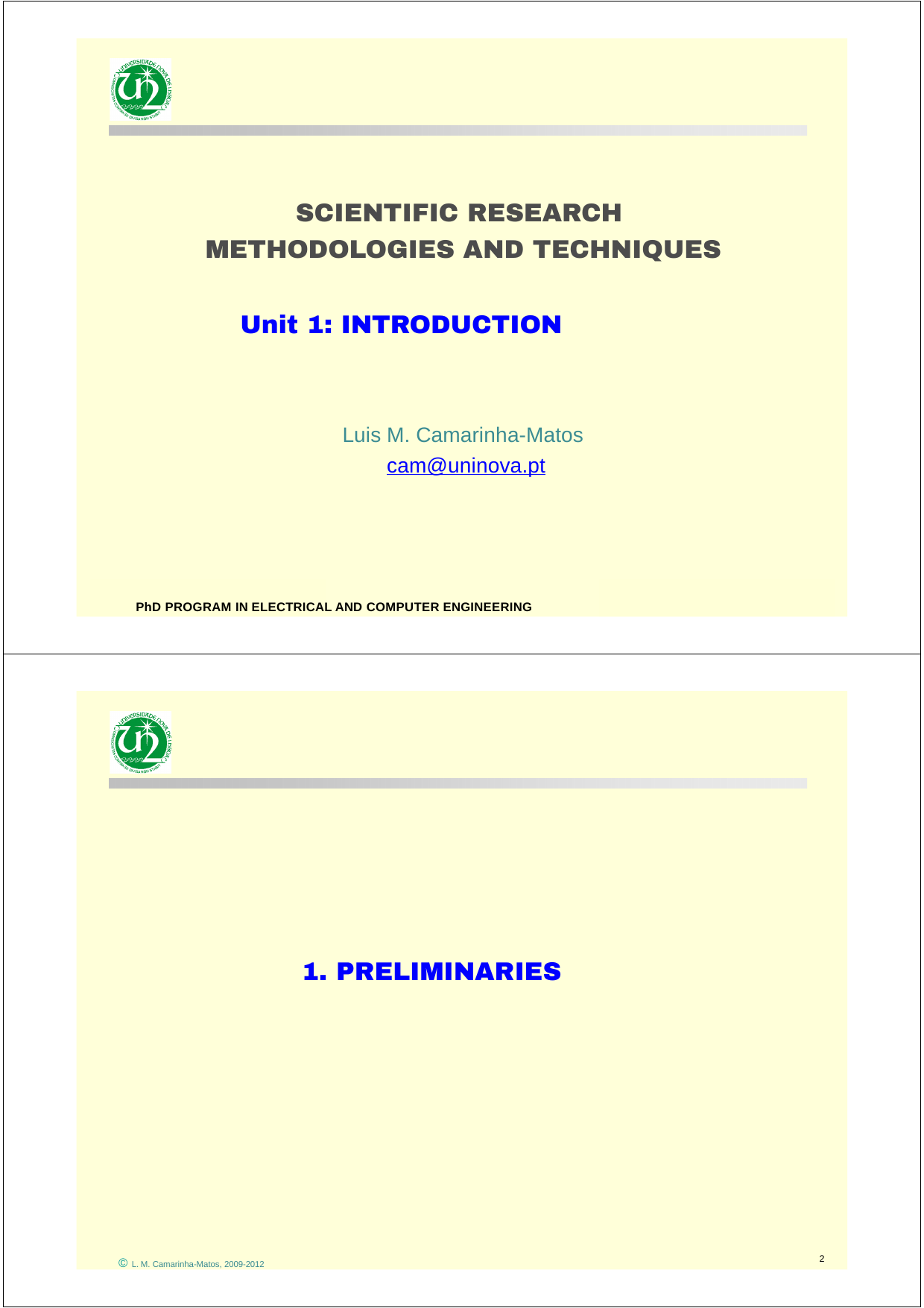

SCIENTIFIC RESEARCH  METHODOLOGIES AND TECHNIQUES

Unit 1: INTRODUCTION

Luis M. Camarinha-Matos  cam@uninova.pt

PhD PROGRAM IN ELECTRICAL AND COMPUTER ENGINEERING

© L. M. Camarinha-Matos, 2009-2012

1

1. PRELIMINARIES

2
© L. M. Camarinha-Matos, 2009-2012